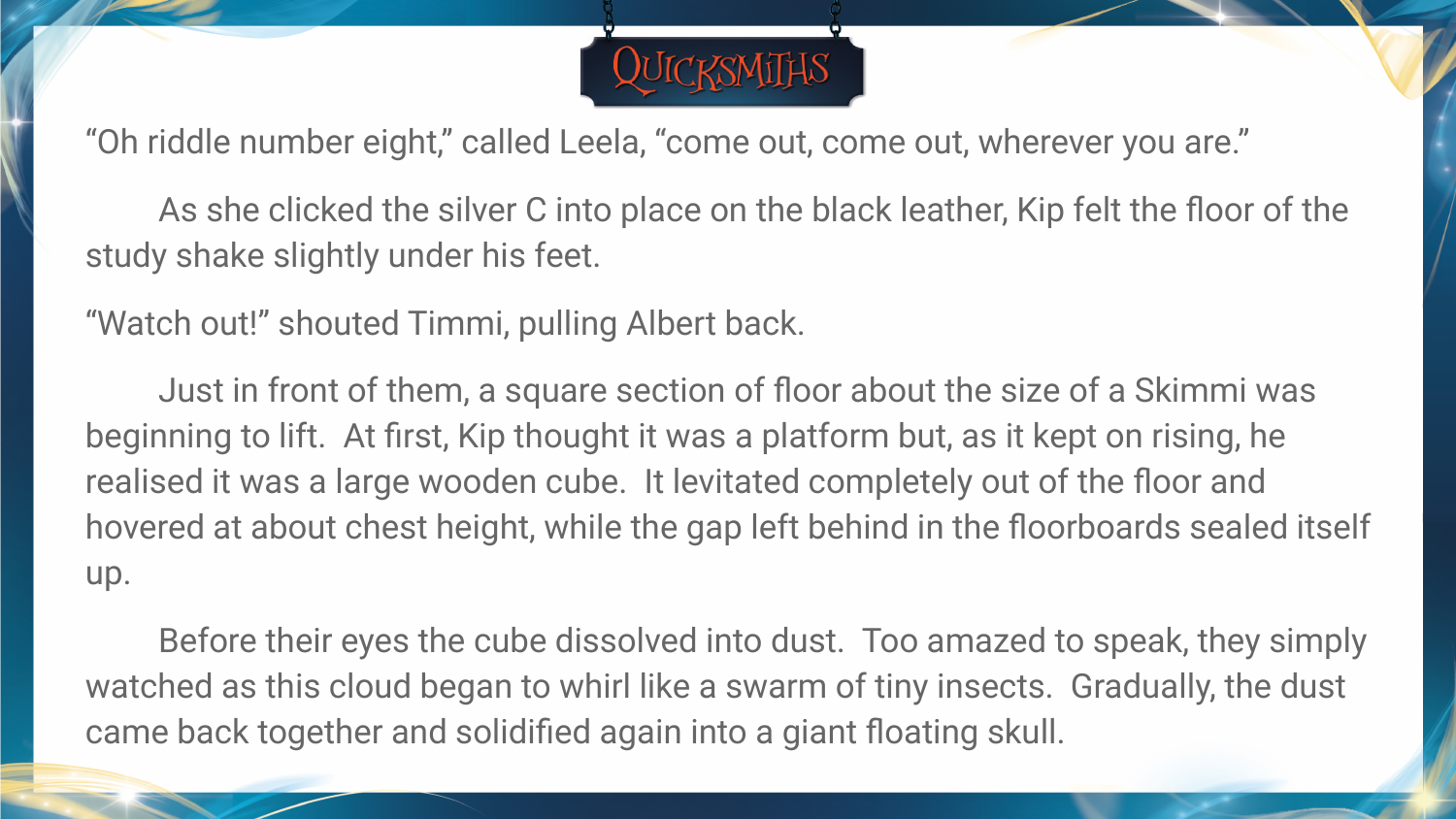

“Oh riddle number eight,” called Leela, “come out, come out, wherever you are.”
As she clicked the silver C into place on the black leather, Kip felt the floor of the study shake slightly under his feet.
“Watch out!” shouted Timmi, pulling Albert back.
Just in front of them, a square section of floor about the size of a Skimmi was beginning to lift.  At first, Kip thought it was a platform but, as it kept on rising, he realised it was a large wooden cube.  It levitated completely out of the floor and hovered at about chest height, while the gap left behind in the floorboards sealed itself up.
Before their eyes the cube dissolved into dust.  Too amazed to speak, they simply watched as this cloud began to whirl like a swarm of tiny insects.  Gradually, the dust came back together and solidified again into a giant floating skull.